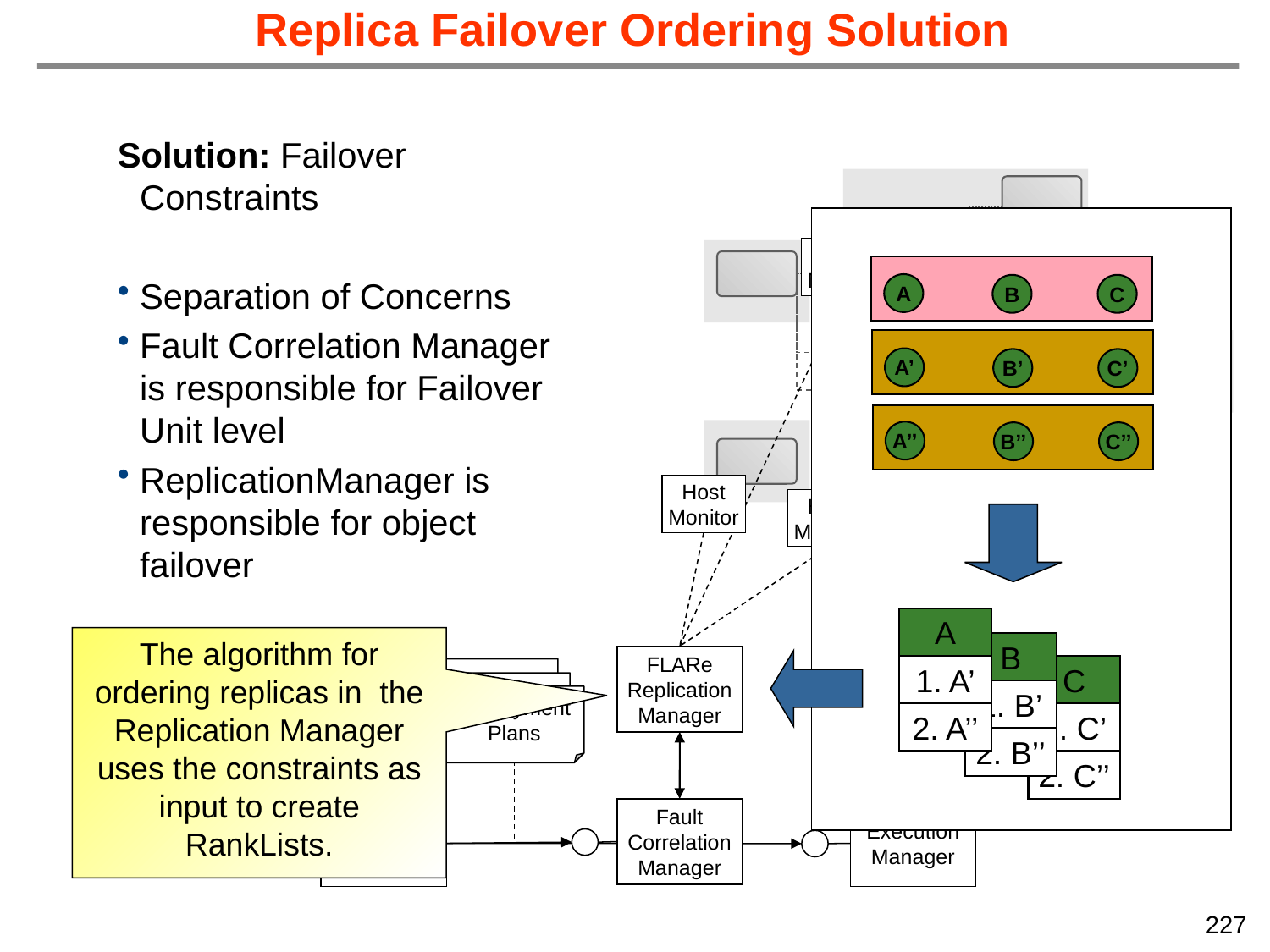

Replica Failover Ordering Solution
Solution: Failover Constraints

Separation of Concerns
Fault Correlation Manager is responsible for Failover Unit level
ReplicationManager is responsible for object failover

Host
Monitor

A
B
C

A’
B’
C’

A’’
B’’
C’’
Host
Monitor
Host
Monitor

A
1. A’
2. A’’
B
1. B’
2. B’’
C
1. C’
2. C’’

Domain Application Manager
The algorithm for ordering replicas in  the Replication Manager uses the constraints as input to create RankLists.
Domain Application Manager
FLARe
Replication
Manager
Domain Application Manager

Deployment
Plans
Fault
Correlation
Manager

Plan
Launcher
Execution
Manager

227